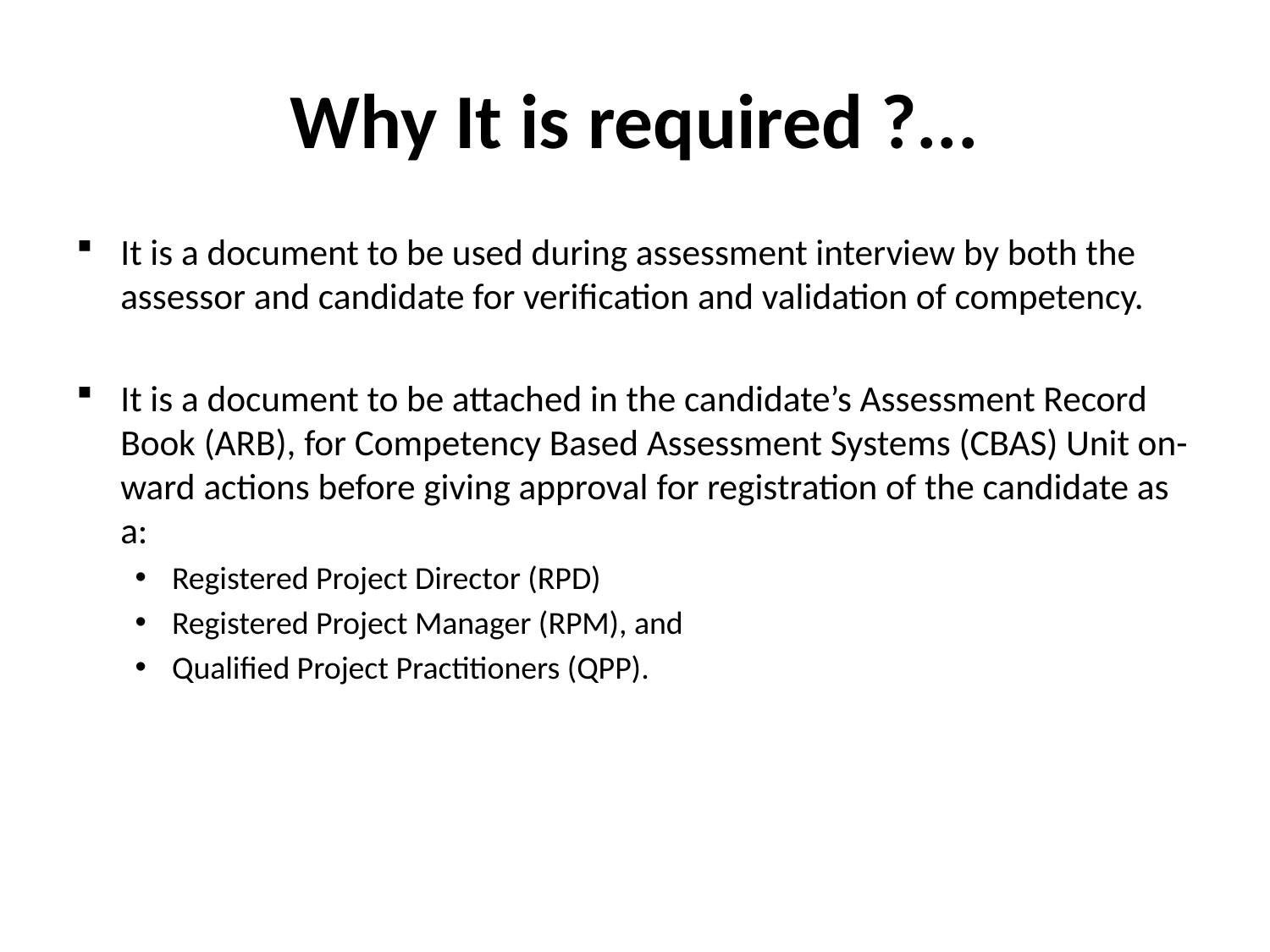

# Why It is required ?...
It is a document to be used during assessment interview by both the assessor and candidate for verification and validation of competency.

It is a document to be attached in the candidate’s Assessment Record Book (ARB), for Competency Based Assessment Systems (CBAS) Unit on-ward actions before giving approval for registration of the candidate as a:
Registered Project Director (RPD)
Registered Project Manager (RPM), and
Qualified Project Practitioners (QPP).